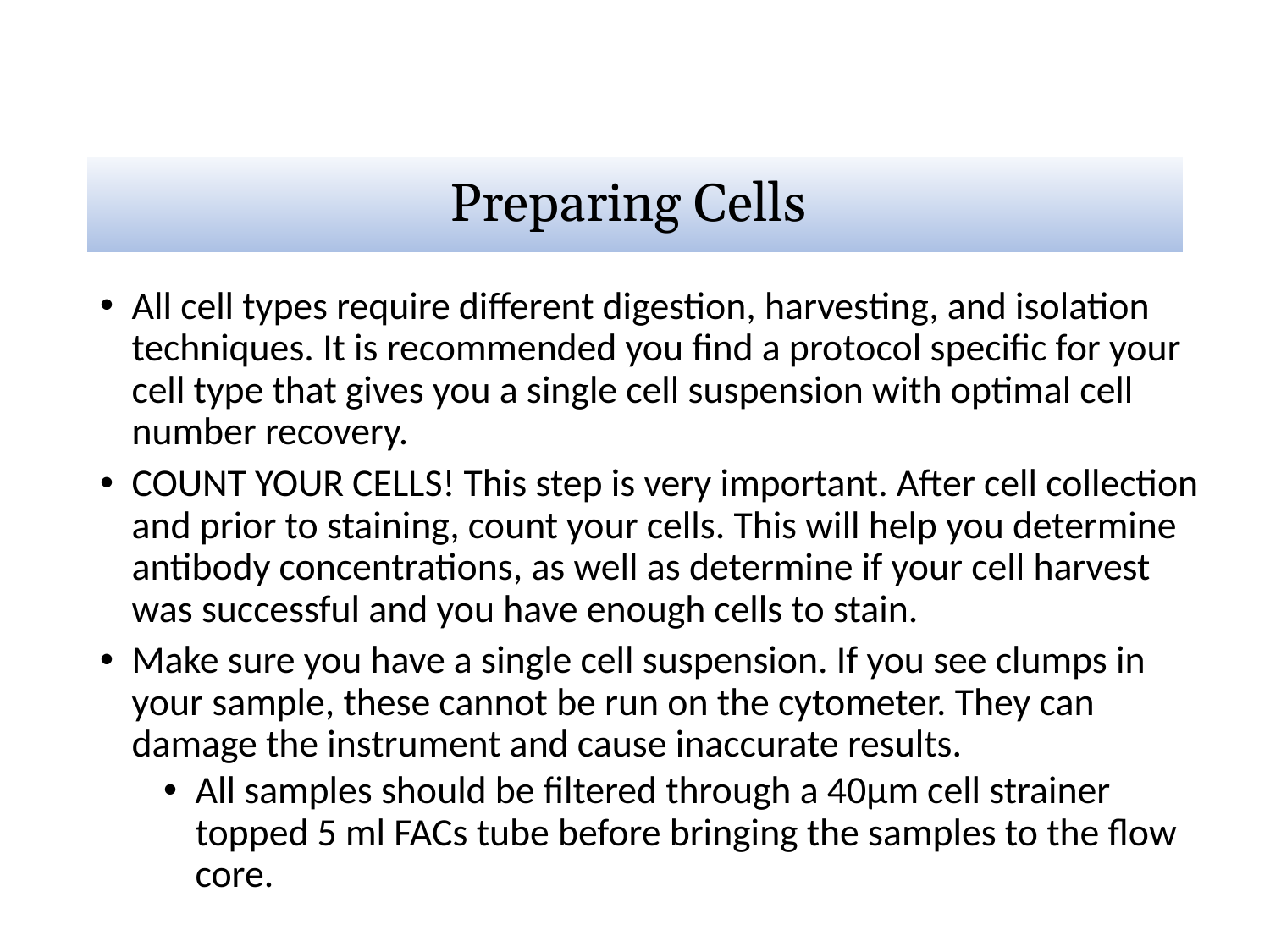

# Preparing Cells
All cell types require different digestion, harvesting, and isolation techniques. It is recommended you find a protocol specific for your cell type that gives you a single cell suspension with optimal cell number recovery.
COUNT YOUR CELLS! This step is very important. After cell collection and prior to staining, count your cells. This will help you determine antibody concentrations, as well as determine if your cell harvest was successful and you have enough cells to stain.
Make sure you have a single cell suspension. If you see clumps in your sample, these cannot be run on the cytometer. They can damage the instrument and cause inaccurate results.
All samples should be filtered through a 40μm cell strainer topped 5 ml FACs tube before bringing the samples to the flow core.